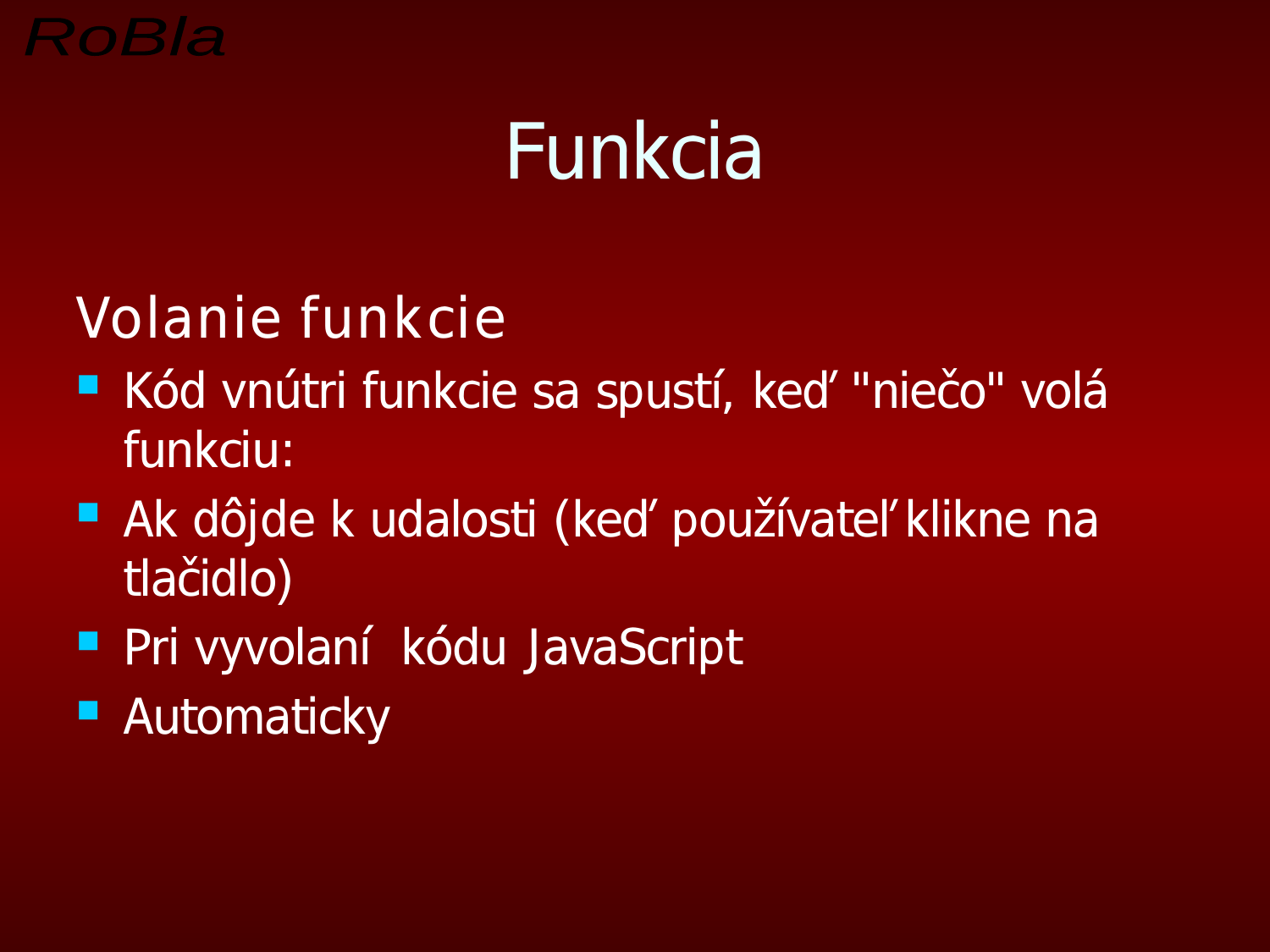

# Funkcia
Volanie funkcie
Kód vnútri funkcie sa spustí, keď "niečo" volá funkciu:
Ak dôjde k udalosti (keď používateľ klikne na tlačidlo)
Pri vyvolaní  kódu JavaScript
Automaticky